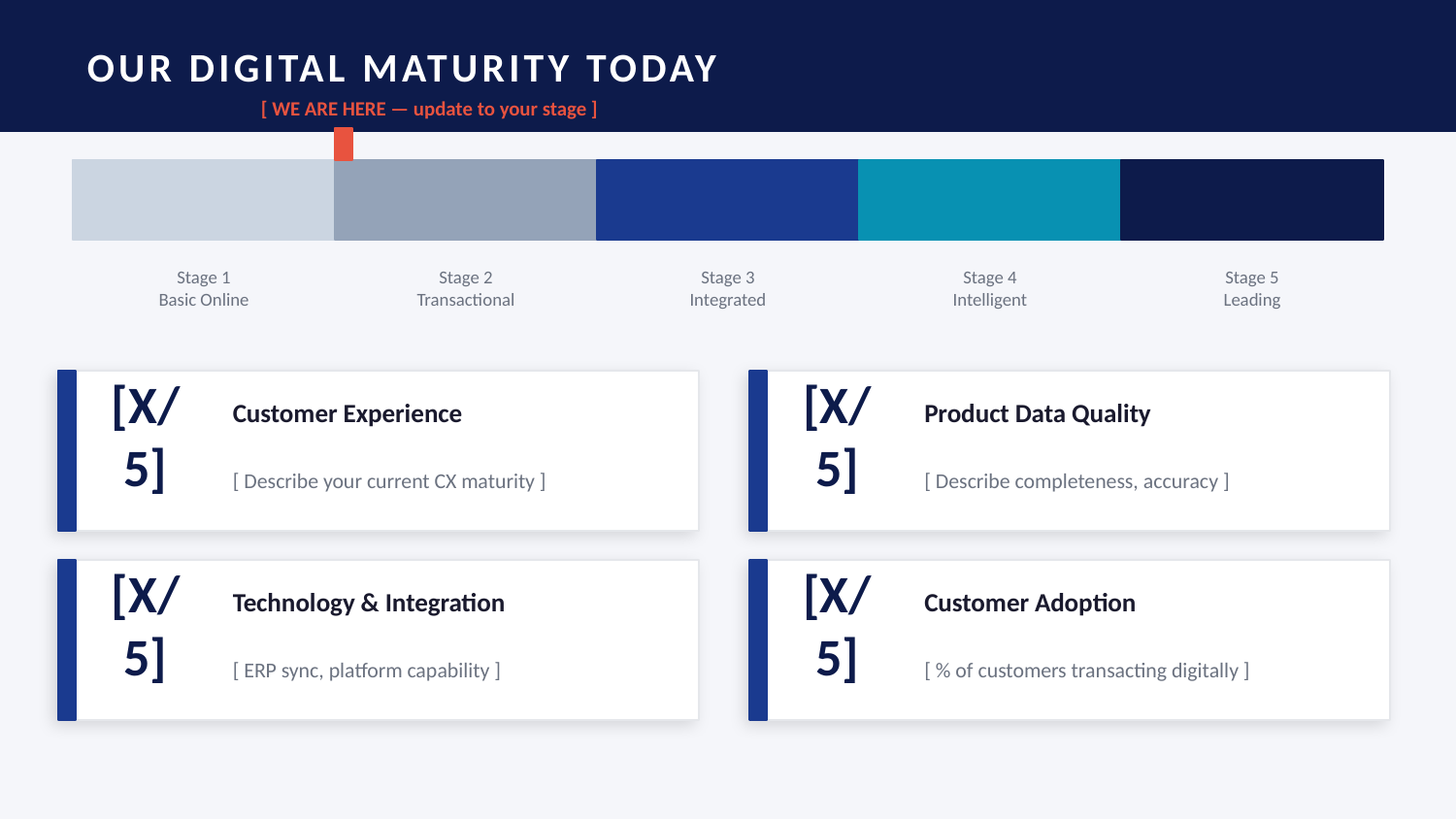

OUR DIGITAL MATURITY TODAY
[ WE ARE HERE — update to your stage ]

Stage 1
Basic Online
Stage 2
Transactional
Stage 3
Integrated
Stage 4
Intelligent
Stage 5
Leading

[X/5]
Customer Experience
[X/5]
Product Data Quality
[ Describe your current CX maturity ]
[ Describe completeness, accuracy ]

[X/5]
Technology & Integration
[X/5]
Customer Adoption
[ ERP sync, platform capability ]
[ % of customers transacting digitally ]